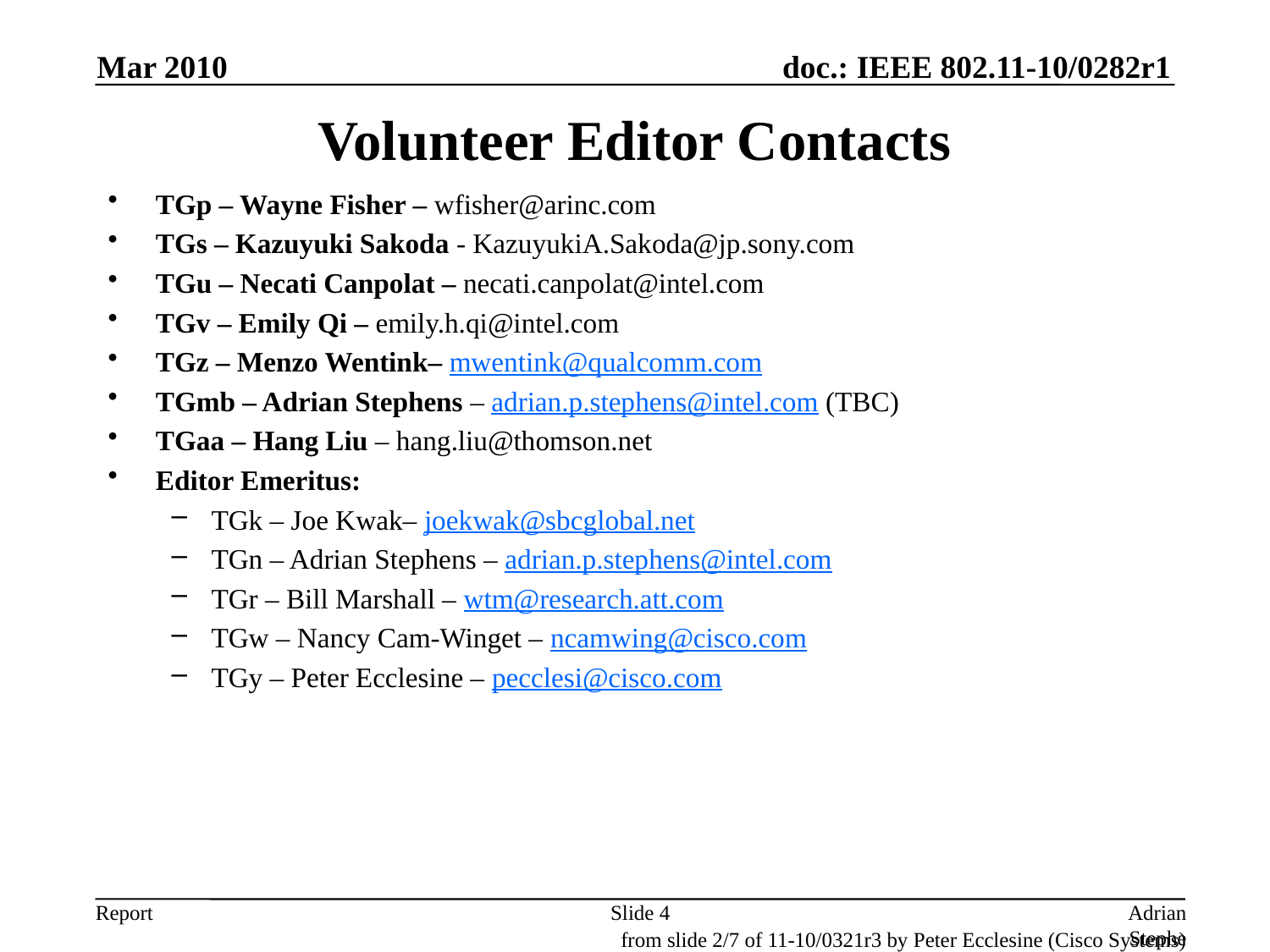

Mar 2010
# Volunteer Editor Contacts
TGp – Wayne Fisher – wfisher@arinc.com
TGs – Kazuyuki Sakoda - KazuyukiA.Sakoda@jp.sony.com
TGu – Necati Canpolat – necati.canpolat@intel.com
TGv – Emily Qi – emily.h.qi@intel.com
TGz – Menzo Wentink– mwentink@qualcomm.com
TGmb – Adrian Stephens – adrian.p.stephens@intel.com (TBC)
TGaa – Hang Liu – hang.liu@thomson.net
Editor Emeritus:
TGk – Joe Kwak– joekwak@sbcglobal.net
TGn – Adrian Stephens – adrian.p.stephens@intel.com
TGr – Bill Marshall – wtm@research.att.com
TGw – Nancy Cam-Winget – ncamwing@cisco.com
TGy – Peter Ecclesine – pecclesi@cisco.com

Slide 4
Adrian Stephens, Intel Corporation
from slide 2/7 of 11-10/0321r3 by Peter Ecclesine (Cisco Systems)